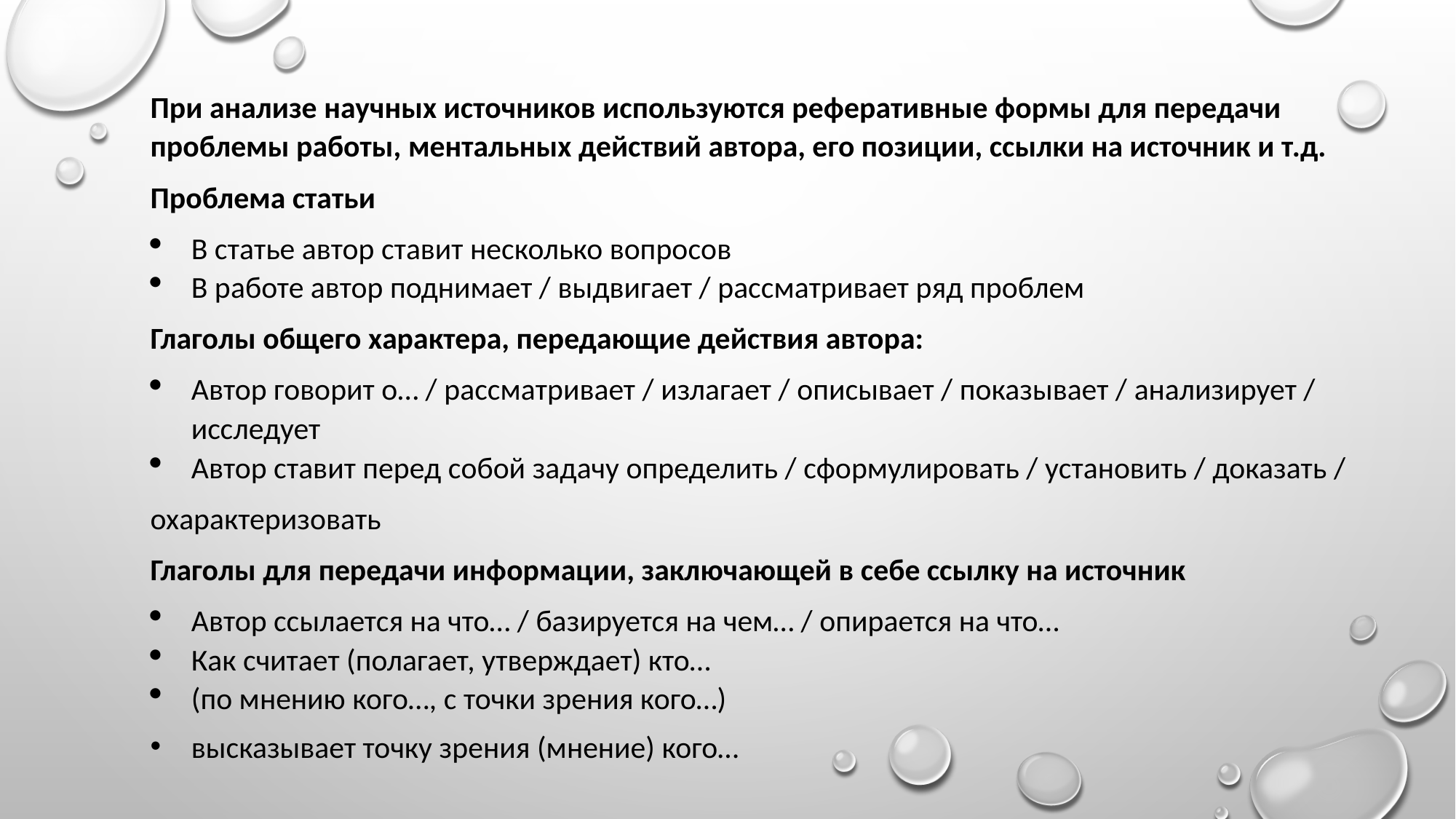

При анализе научных источников используются реферативные формы для передачи проблемы работы, ментальных действий автора, его позиции, ссылки на источник и т.д.
Проблема статьи
В статье автор ставит несколько вопросов
В работе автор поднимает / выдвигает / рассматривает ряд проблем
Глаголы общего характера, передающие действия автора:
Автор говорит о… / рассматривает / излагает / описывает / показывает / анализирует / исследует
Автор ставит перед собой задачу определить / сформулировать / установить / доказать /
охарактеризовать
Глаголы для передачи информации, заключающей в себе ссылку на источник
Автор ссылается на что… / базируется на чем… / опирается на что…
Как считает (полагает, утверждает) кто…
(по мнению кого…, с точки зрения кого…)
высказывает точку зрения (мнение) кого…